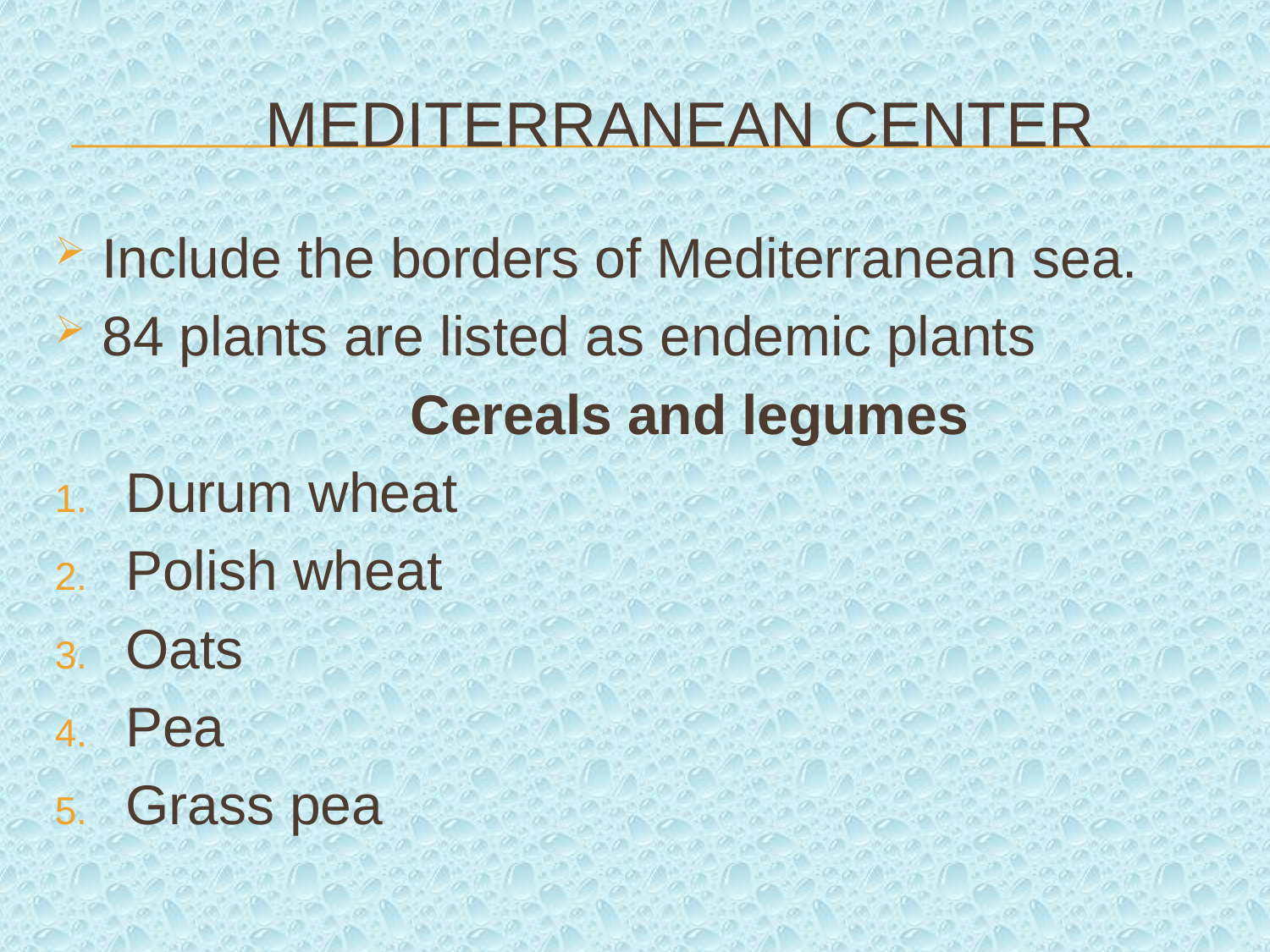

# Mediterranean center
Include the borders of Mediterranean sea.
84 plants are listed as endemic plants
                       Cereals and legumes
Durum wheat
Polish wheat
Oats
Pea
Grass pea